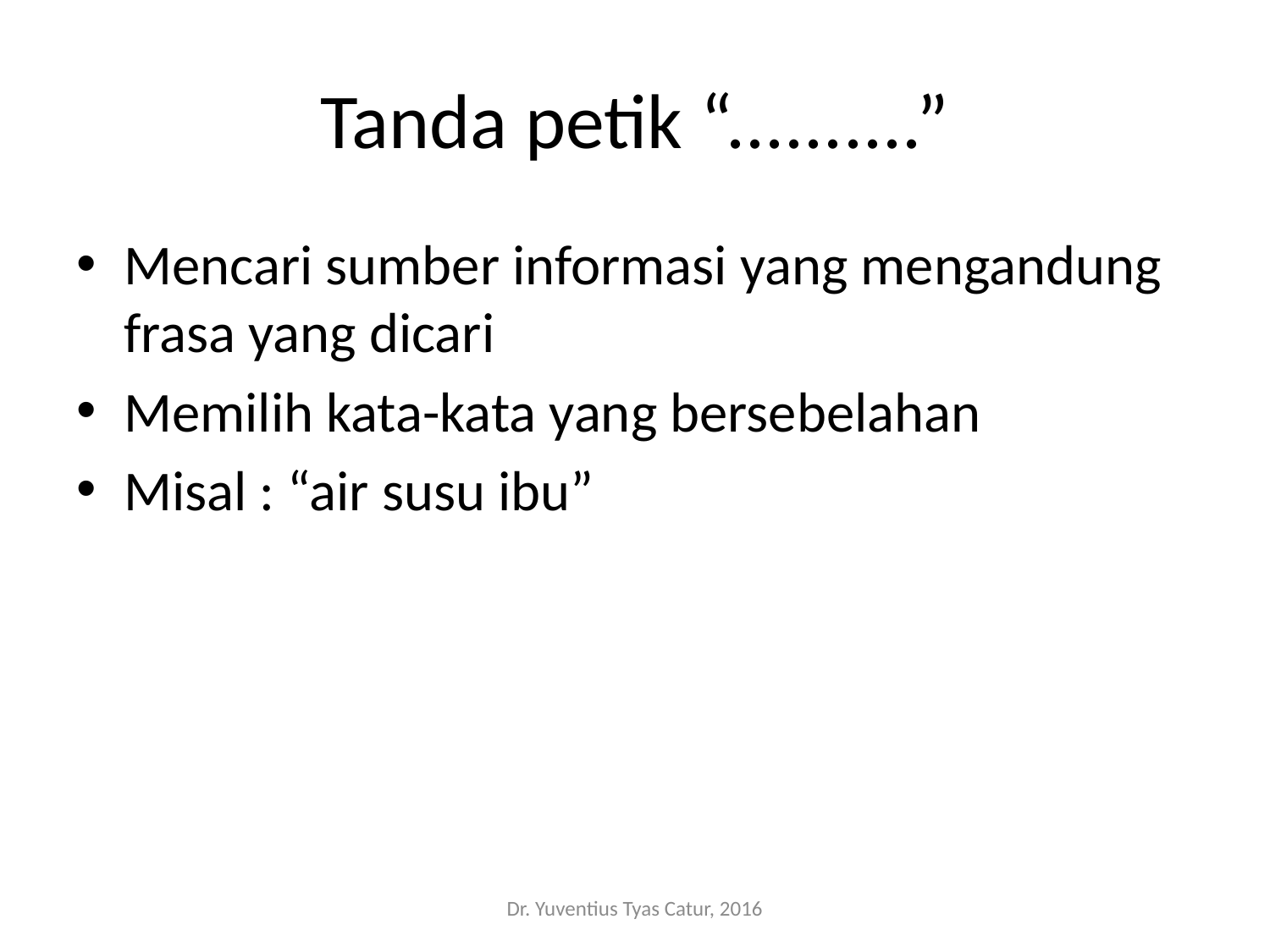

# Tanda petik “..........”
Mencari sumber informasi yang mengandung frasa yang dicari
Memilih kata-kata yang bersebelahan
Misal : “air susu ibu”

Dr. Yuventius Tyas Catur, 2016